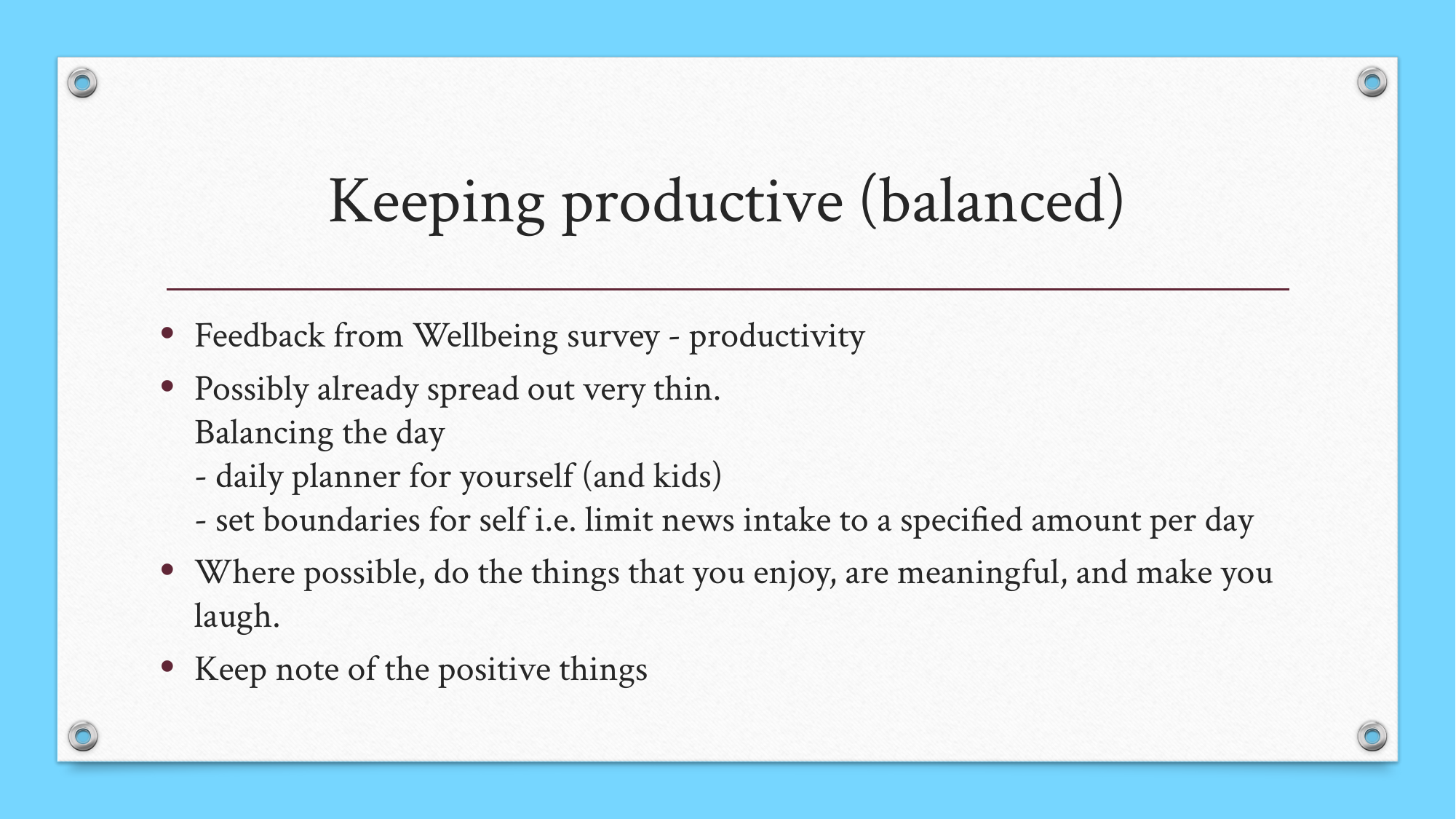

# Keeping productive (balanced)
Feedback from Wellbeing survey - productivity
Possibly already spread out very thin.
Balancing the day
- daily planner for yourself (and kids)
- set boundaries for self i.e. limit news intake to a specified amount per day
Where possible, do the things that you enjoy, are meaningful, and make you laugh.
Keep note of the positive things